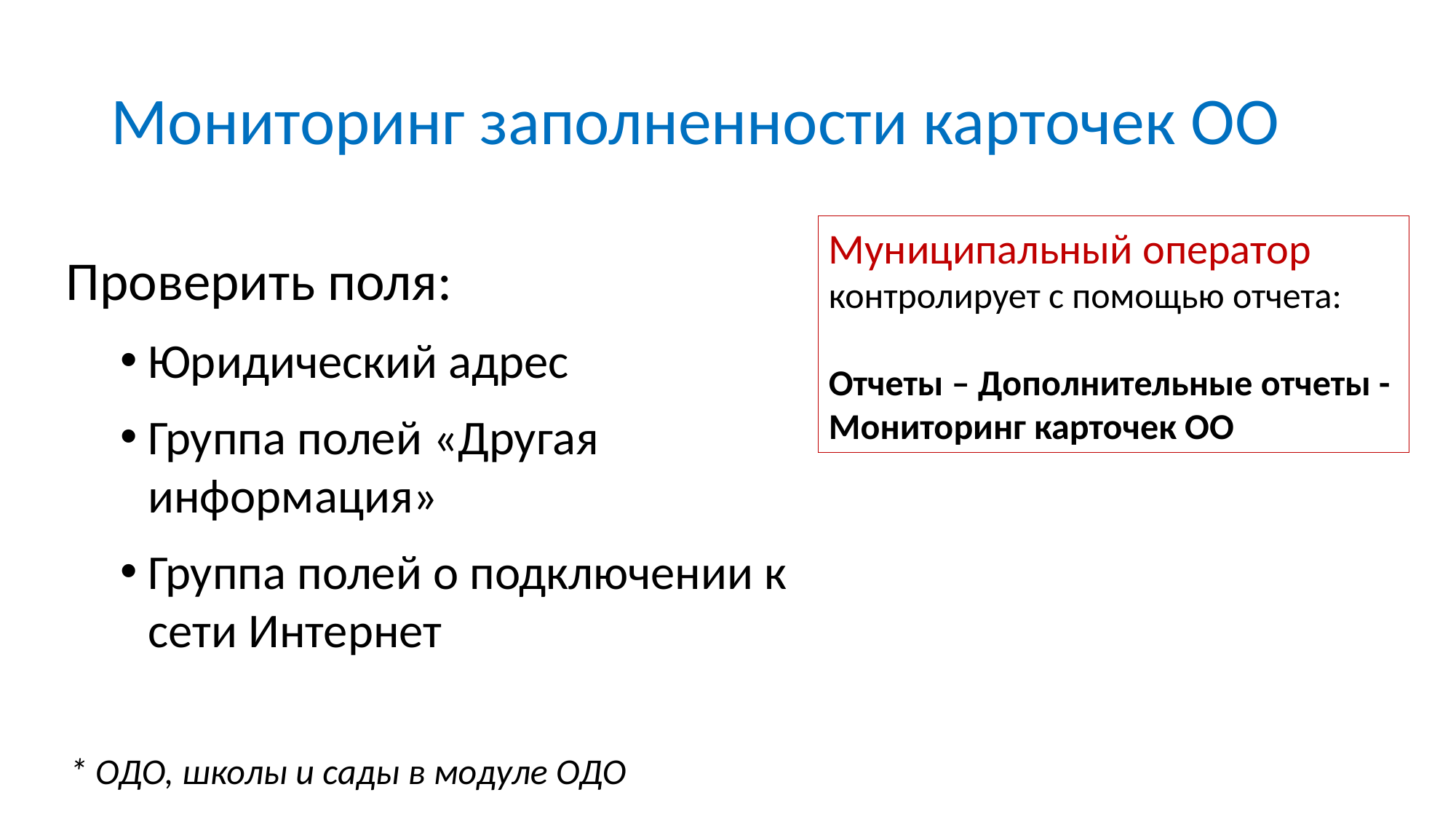

# Мониторинг заполненности карточек ОО
Муниципальный оператор контролирует с помощью отчета:

Отчеты – Дополнительные отчеты - Мониторинг карточек ОО
Проверить поля:
Юридический адрес
Группа полей «Другая информация»
Группа полей о подключении к сети Интернет
* ОДО, школы и сады в модуле ОДО